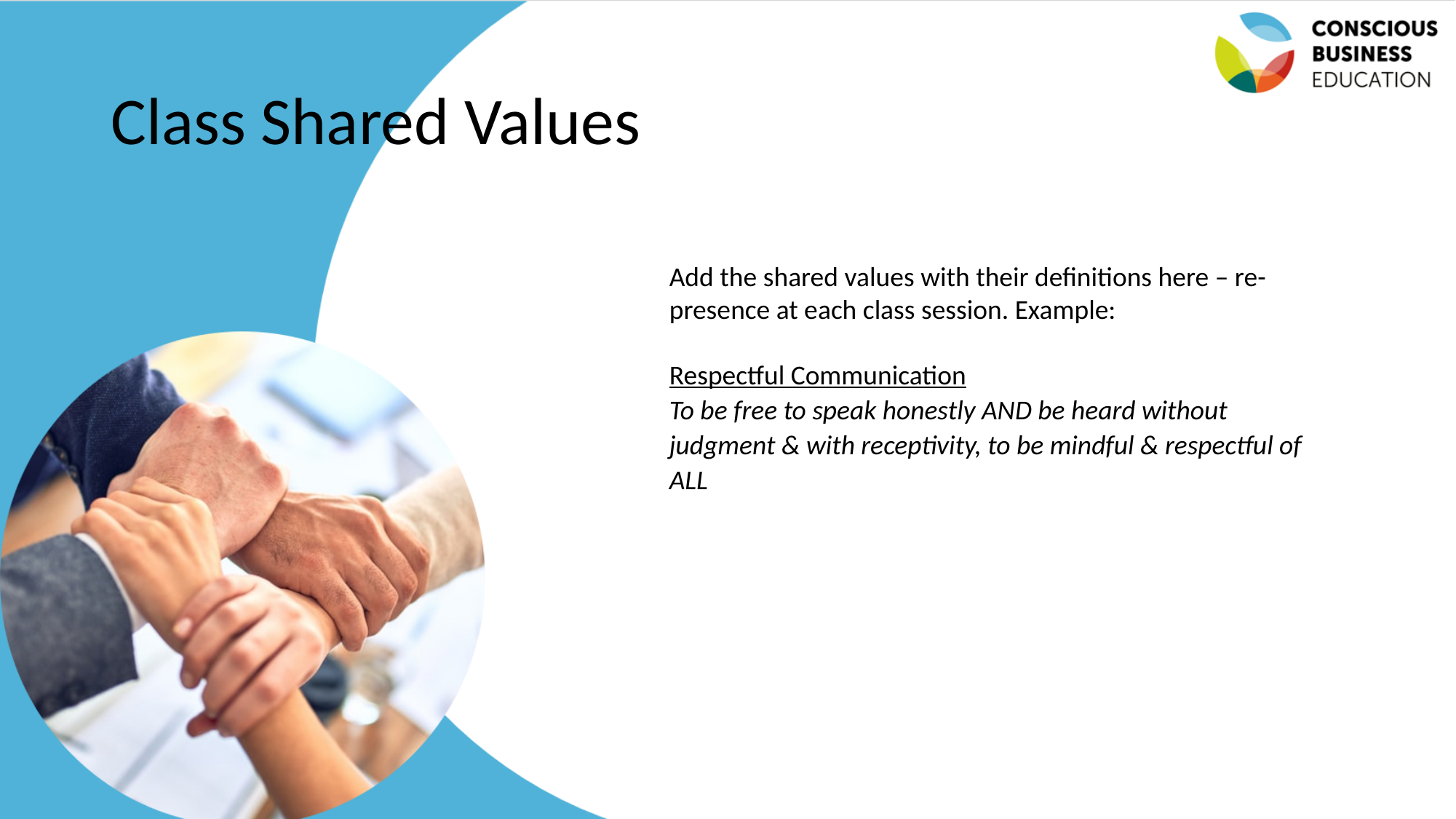

# Class Shared Values
Add the shared values with their definitions here – re-presence at each class session. Example:

Respectful Communication
To be free to speak honestly AND be heard without judgment & with receptivity, to be mindful & respectful of ALL